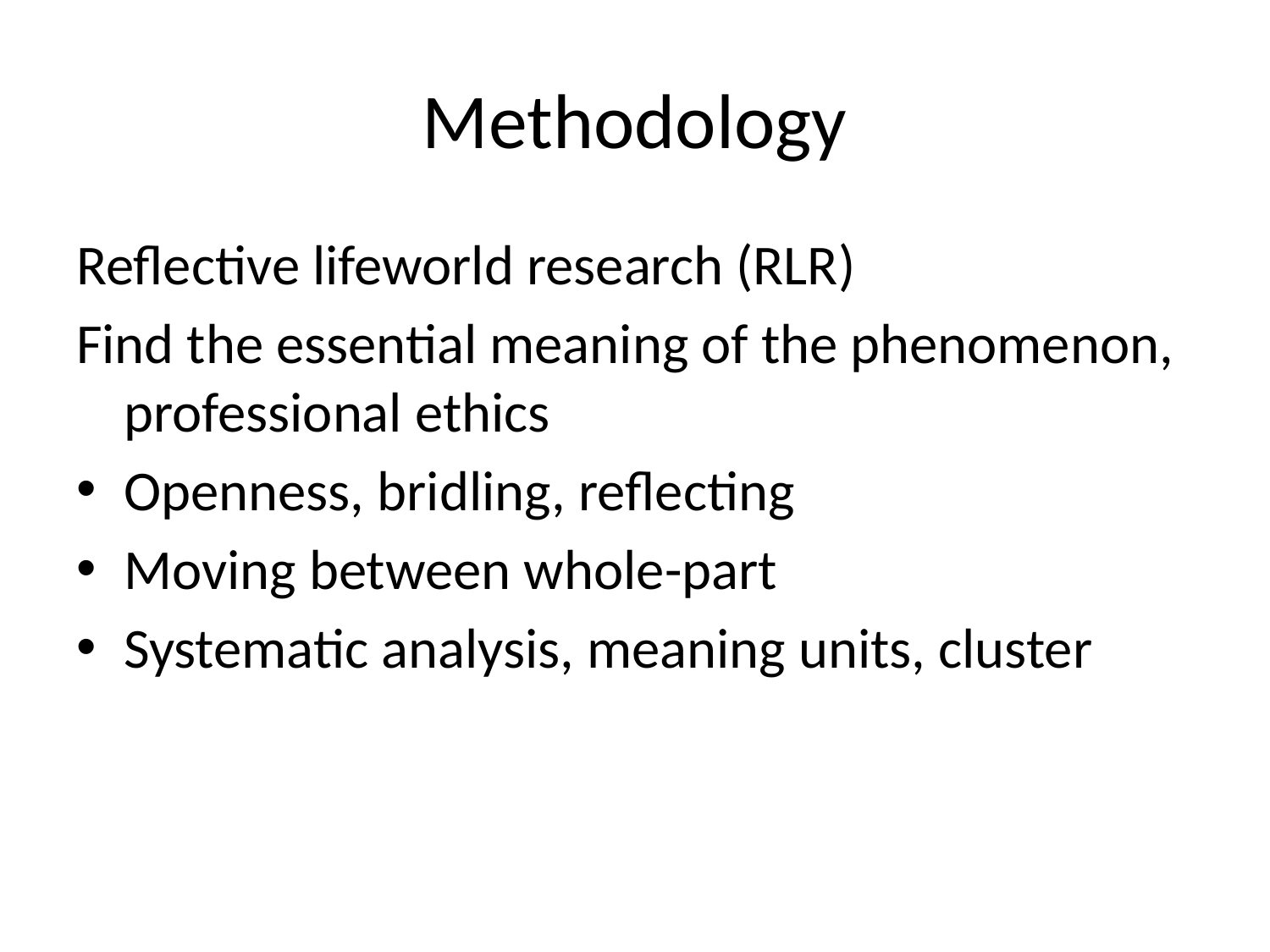

# Methodology
Reflective lifeworld research (RLR)
Find the essential meaning of the phenomenon, professional ethics
Openness, bridling, reflecting
Moving between whole-part
Systematic analysis, meaning units, cluster